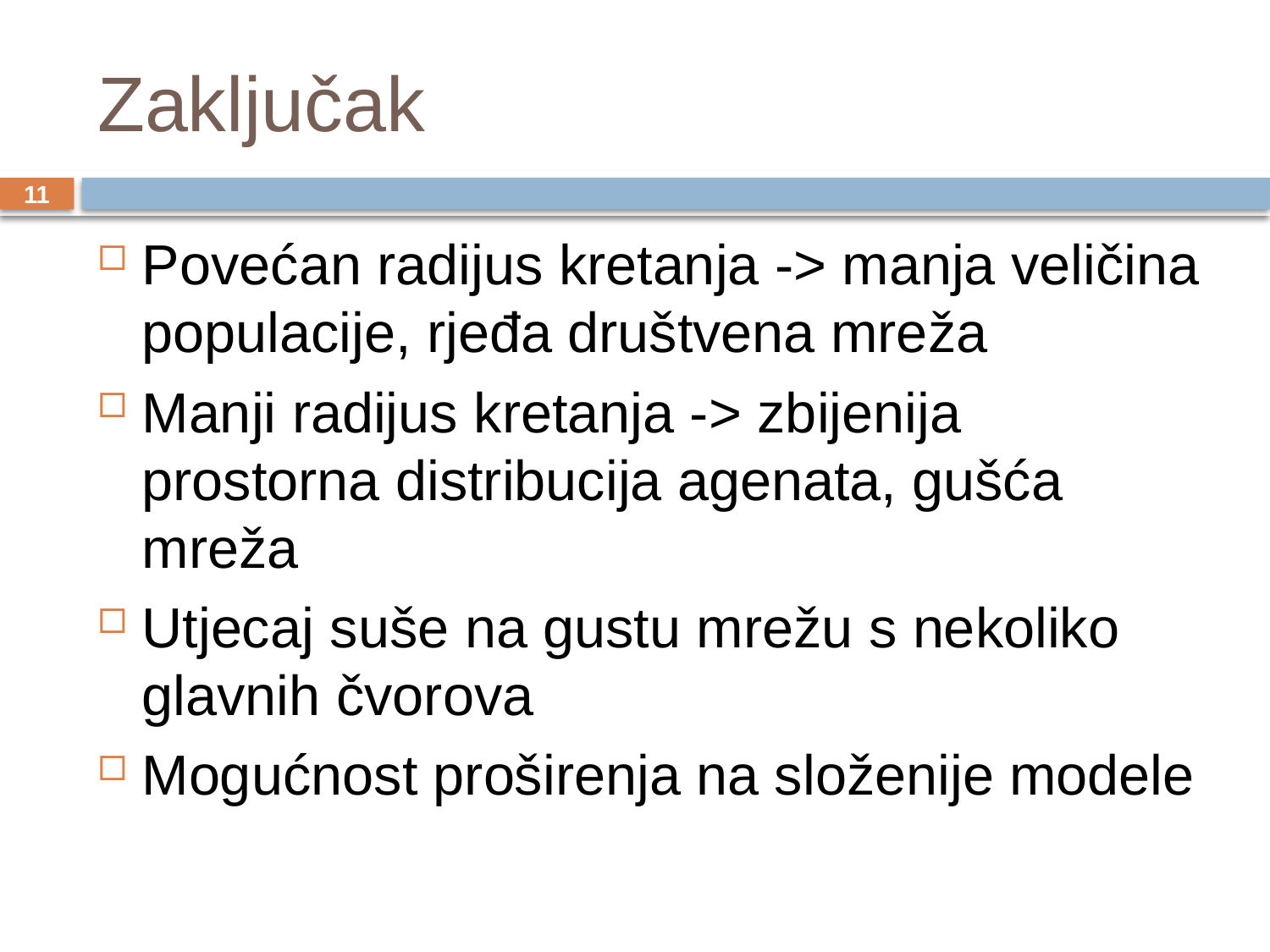

# Zaključak
11
Povećan radijus kretanja -> manja veličina populacije, rjeđa društvena mreža
Manji radijus kretanja -> zbijenija prostorna distribucija agenata, gušća mreža
Utjecaj suše na gustu mrežu s nekoliko glavnih čvorova
Mogućnost proširenja na složenije modele